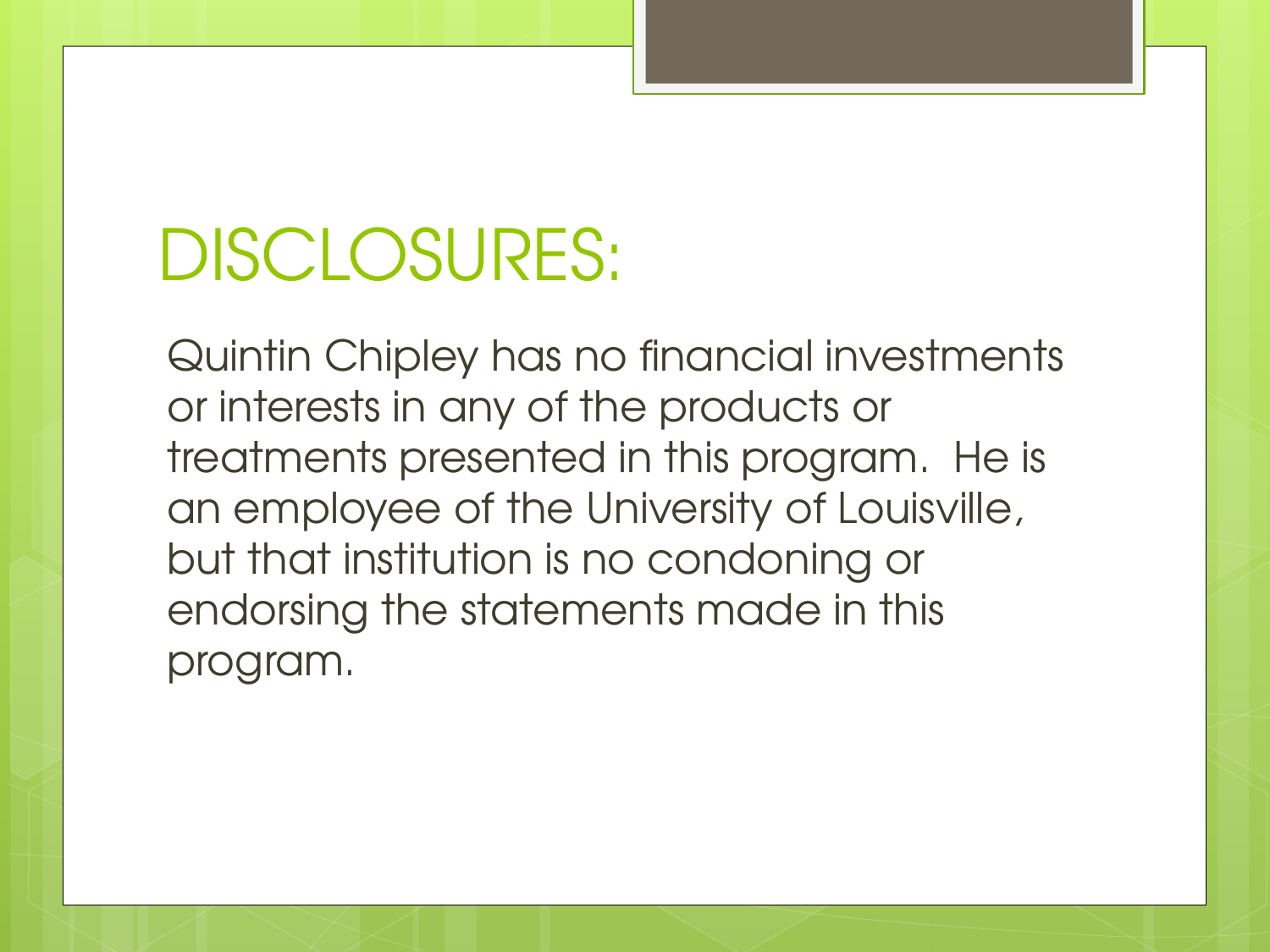

# DISCLOSURES:
Quintin Chipley has no financial investments or interests in any of the products or treatments presented in this program.  He is an employee of the University of Louisville, but that institution is no condoning or endorsing the statements made in this program.